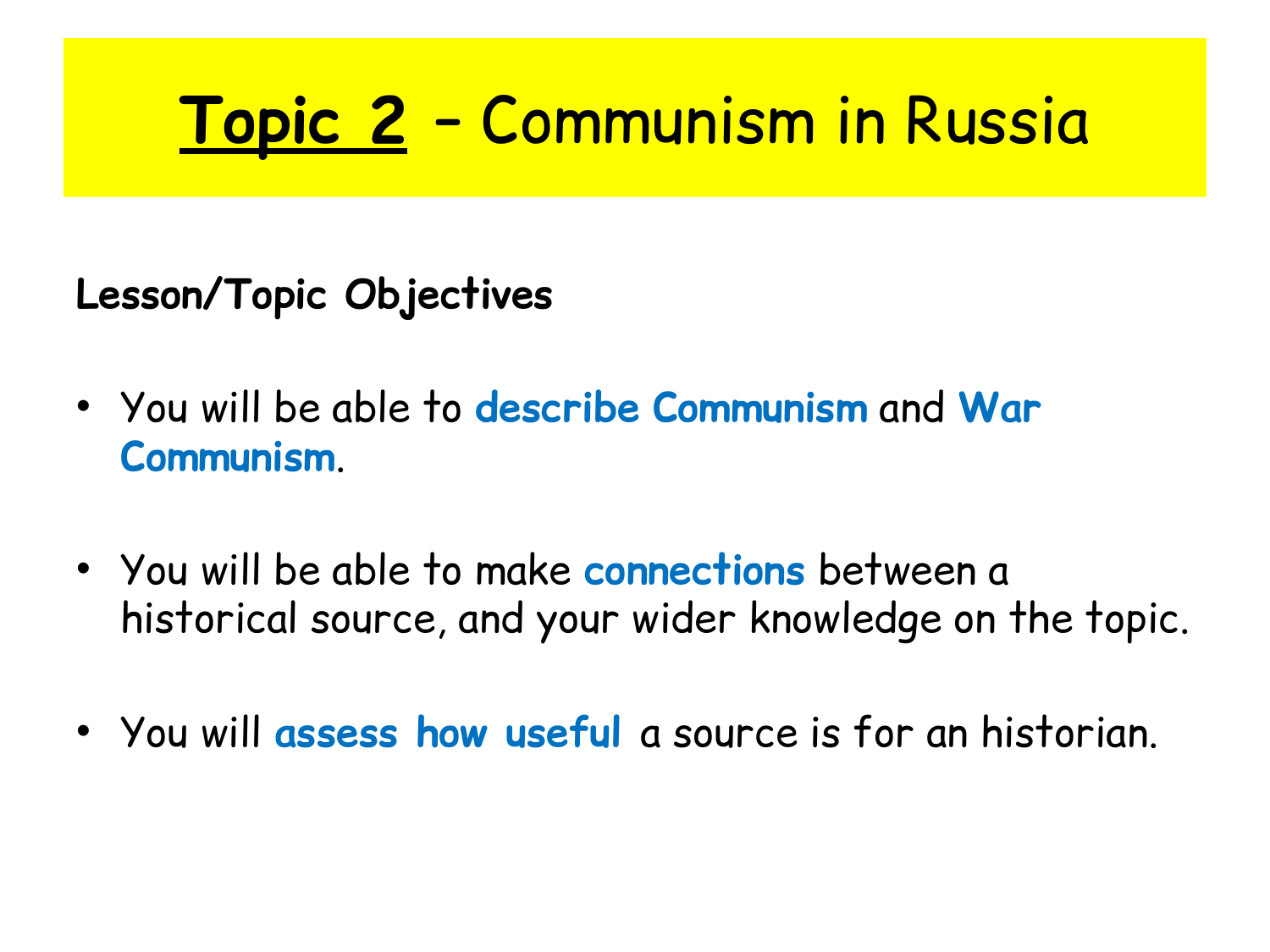

# Topic 2 – Communism in Russia
Lesson/Topic Objectives

You will be able to describe Communism and War Communism.

You will be able to make connections between a historical source, and your wider knowledge on the topic.

You will assess how useful a source is for an historian.